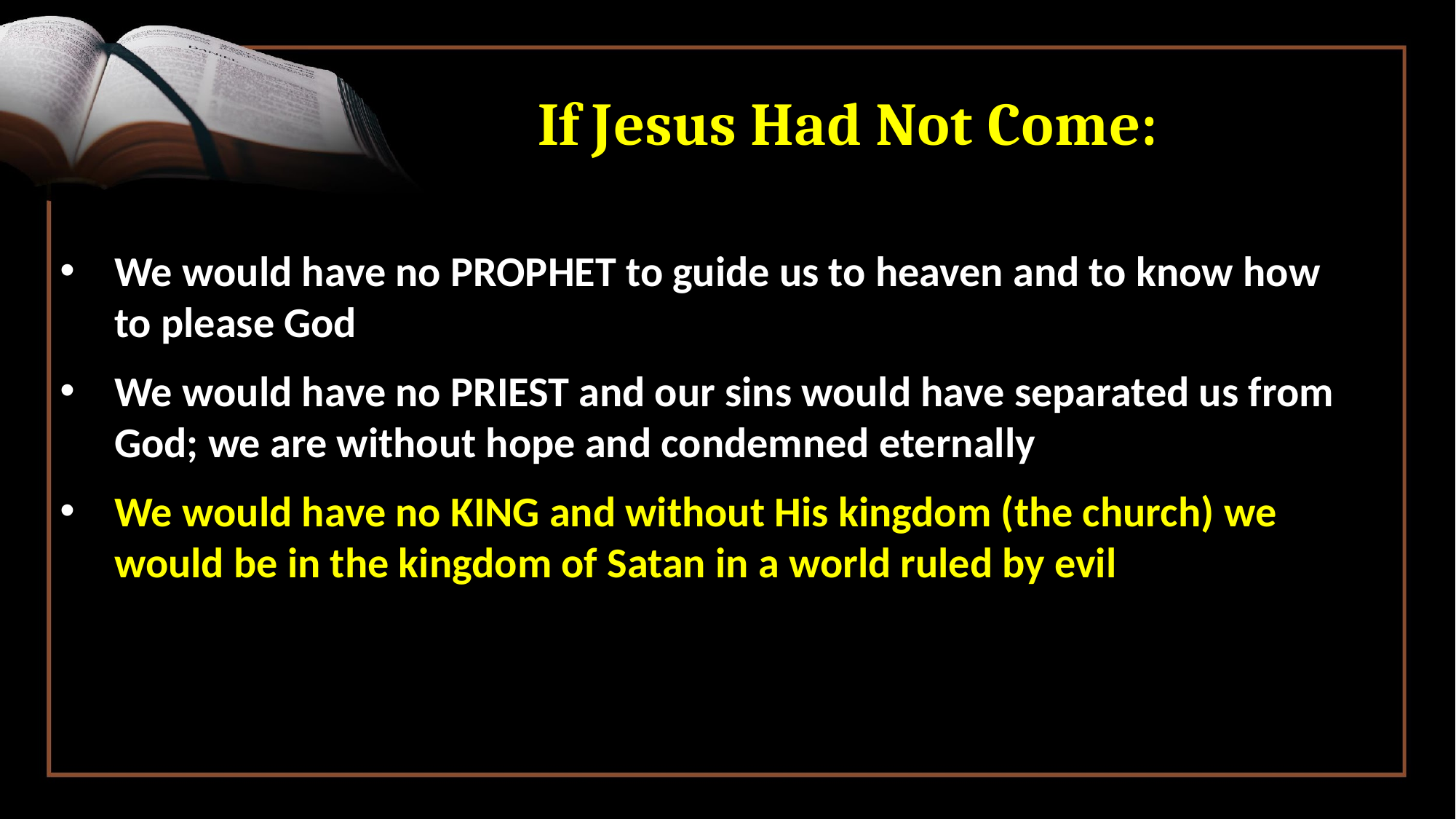

# If Jesus Had Not Come:
We would have no PROPHET to guide us to heaven and to know how to please God
We would have no PRIEST and our sins would have separated us from God; we are without hope and condemned eternally
We would have no KING and without His kingdom (the church) we would be in the kingdom of Satan in a world ruled by evil